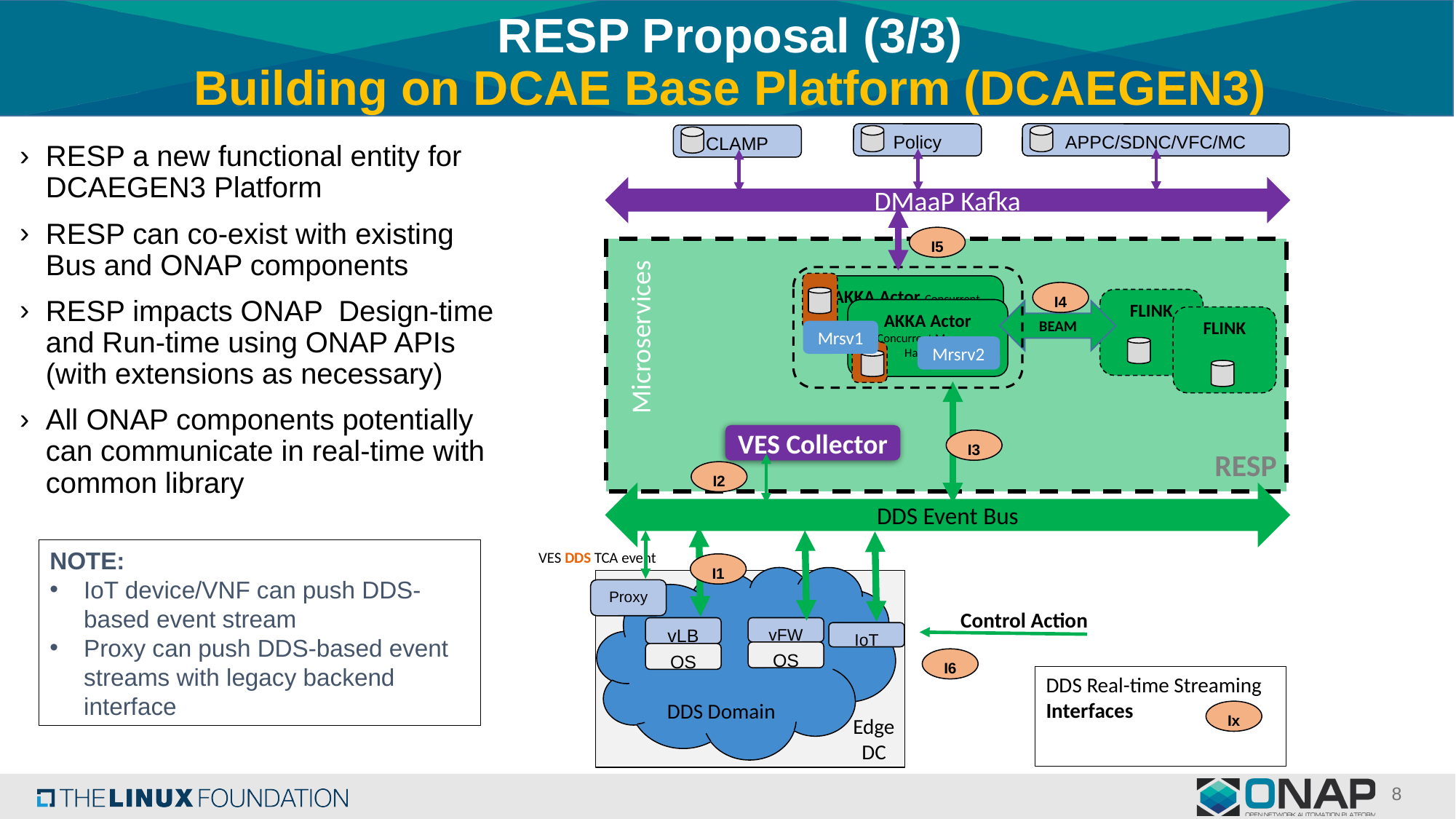

RESP Proposal (3/3)
Building on DCAE Base Platform (DCAEGEN3)
Policy

APPC/SDNC/VFC/MC

CLAMP

RESP a new functional entity for DCAEGEN3 Platform
RESP can co-exist with existing Bus and ONAP components
RESP impacts ONAP  Design-time and Run-time using ONAP APIs (with extensions as necessary)
All ONAP components potentially can communicate in real-time with common library

DMaaP Kafka
I5

AKKA Actor Concurrent Message Handling
I4

FLINK
AKKA Actor Concurrent Message Handling
BEAM
Microservices
FLINK
Mrsv1
Mrsrv2

VES Collector
I3
RESP
I2
DDS Event Bus
NOTE:
IoT device/VNF can push DDS- based event stream
Proxy can push DDS-based event streams with legacy backend interface
VES DDS TCA event
I1

vFW
OS
vLB
OS
DDS Domain
Edge
DC
Proxy
Control Action
IoT
I6
DDS Real-time Streaming Interfaces

Ix
8